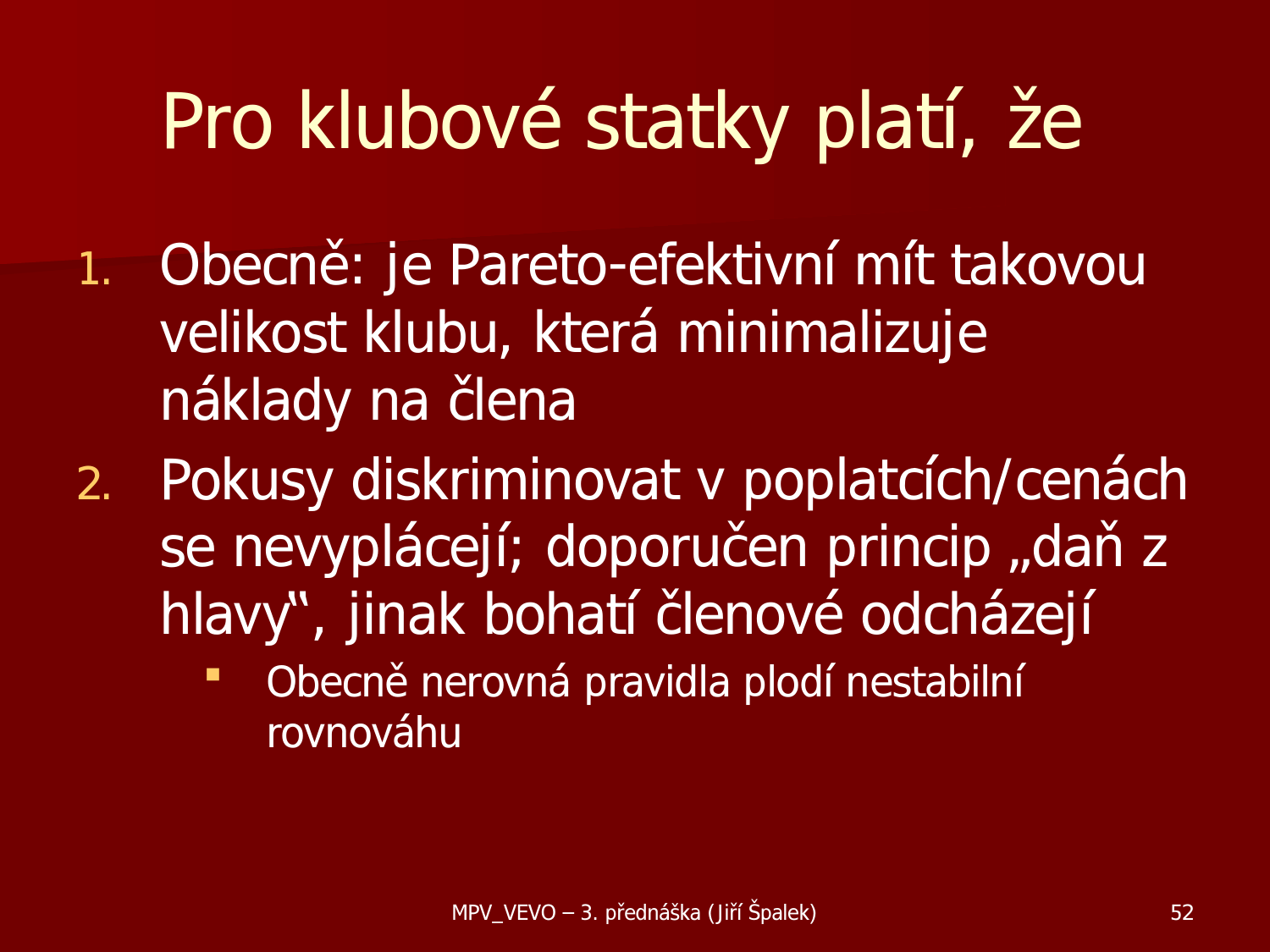

# Pro klubové statky platí, že
Obecně: je Pareto-efektivní mít takovou velikost klubu, která minimalizuje náklady na člena
Pokusy diskriminovat v poplatcích/cenách se nevyplácejí; doporučen princip „daň z hlavy“, jinak bohatí členové odcházejí
Obecně nerovná pravidla plodí nestabilní rovnováhu
MPV_VEVO – 3. přednáška (Jiří Špalek)
52